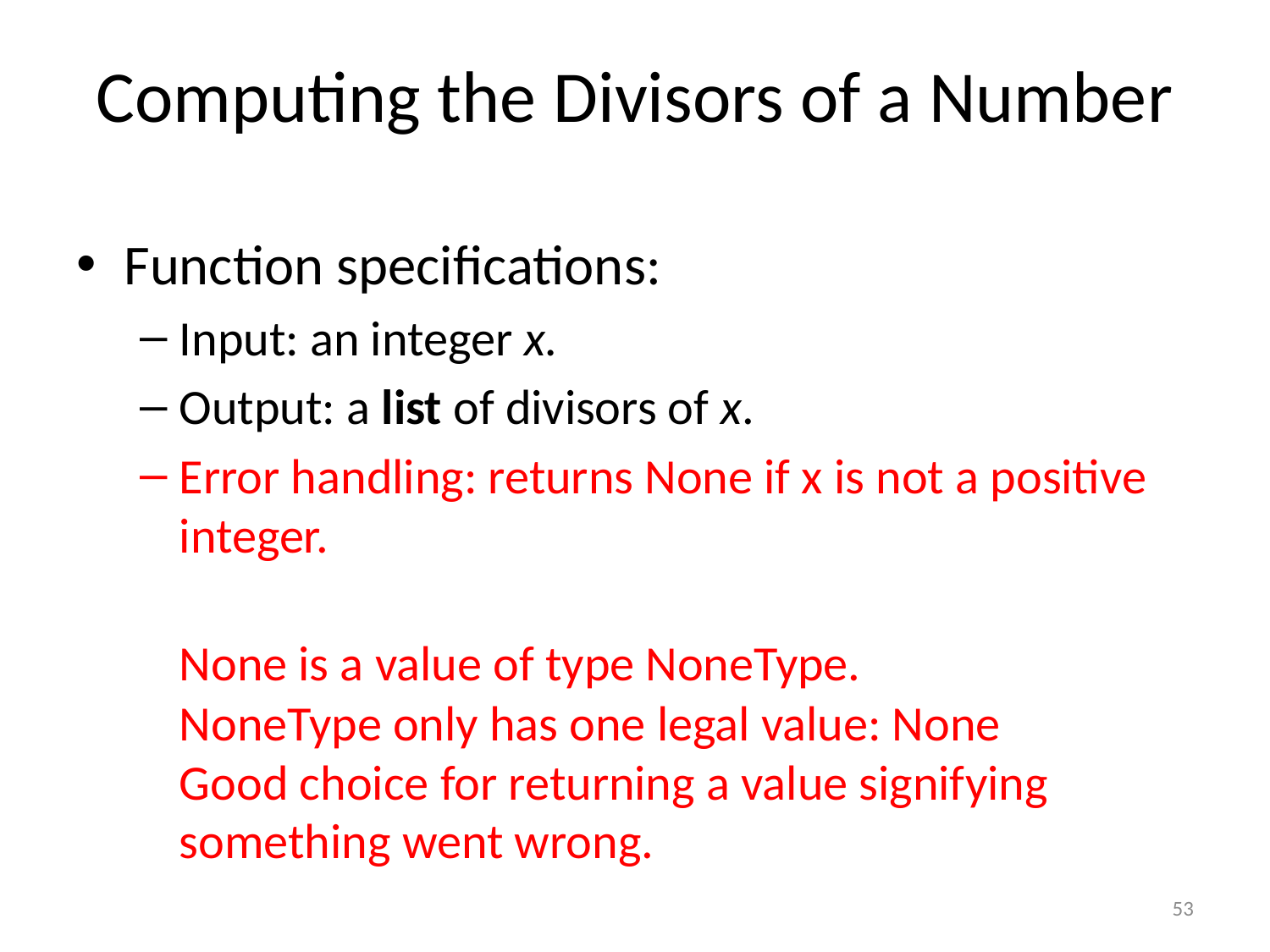

# Computing the Divisors of a Number
Function specifications:
Input: an integer x.
Output: a list of divisors of x.
Error handling: returns None if x is not a positive integer.
None is a value of type NoneType.
NoneType only has one legal value: None
Good choice for returning a value signifying something went wrong.
53